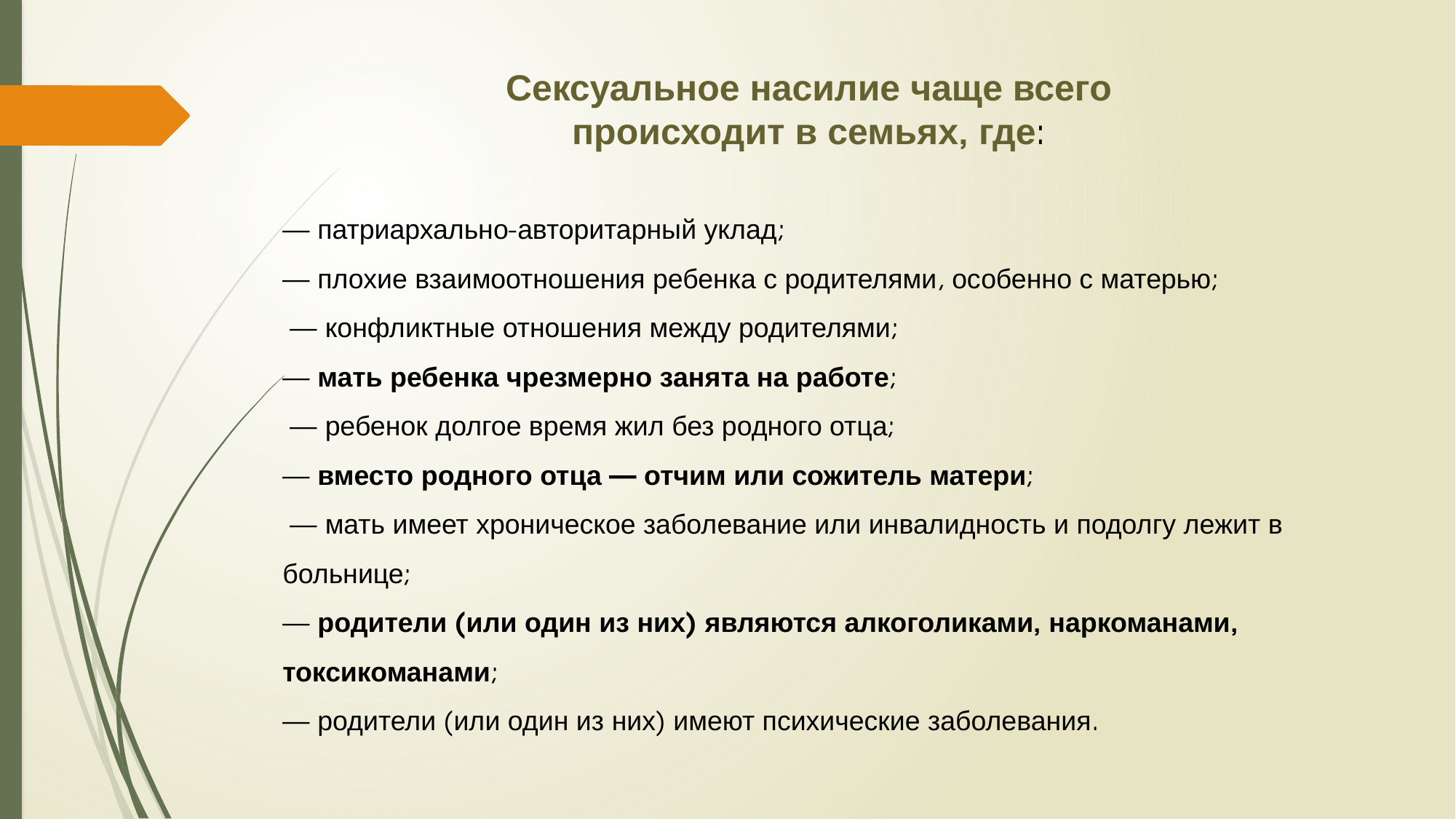

Сексуальное насилие чаще всего
происходит в семьях, где:

— патриархально-авторитарный уклад;
— плохие взаимоотношения ребенка с родителями, особенно с матерью;
 — конфликтные отношения между родителями;
— мать ребенка чрезмерно занята на работе;
 — ребенок долгое время жил без родного отца;
— вместо родного отца — отчим или сожитель матери;
 — мать имеет хроническое заболевание или инвалидность и подолгу лежит в больнице;
— родители (или один из них) являются алкоголиками, наркоманами, токсикоманами;
— родители (или один из них) имеют психические заболевания.